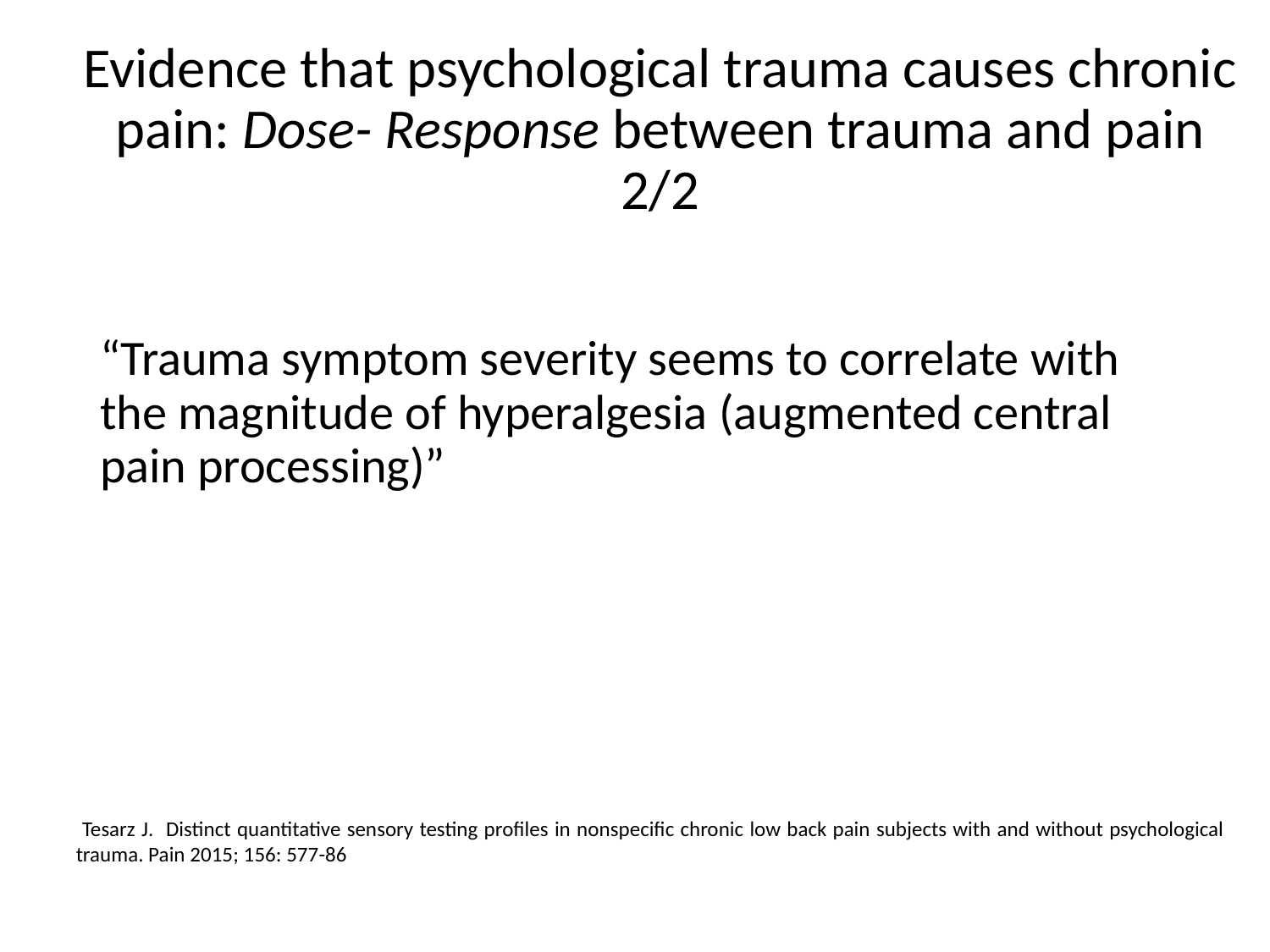

# Evidence that psychological trauma causes chronic pain: Dose- Response between trauma and pain 2/2
“Trauma symptom severity seems to correlate with the magnitude of hyperalgesia (augmented central pain processing)”
 Tesarz J.  Distinct quantitative sensory testing profiles in nonspecific chronic low back pain subjects with and without psychological trauma. Pain 2015; 156: 577-86